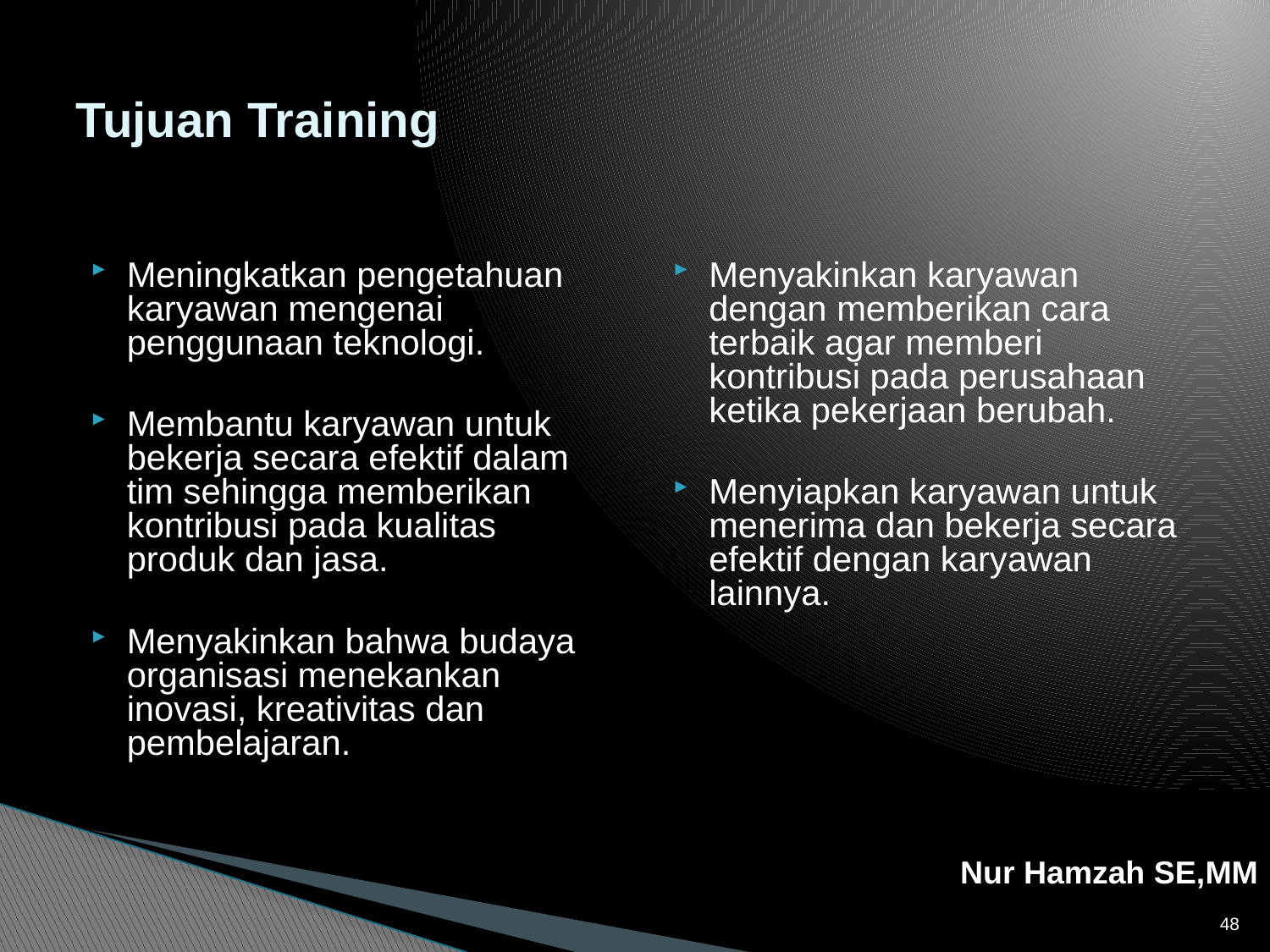

# Tujuan Training
Meningkatkan pengetahuan karyawan mengenai penggunaan teknologi.

Membantu karyawan untuk bekerja secara efektif dalam tim sehingga memberikan kontribusi pada kualitas produk dan jasa.

Menyakinkan bahwa budaya organisasi menekankan inovasi, kreativitas dan pembelajaran.

Menyakinkan karyawan dengan memberikan cara terbaik agar memberi kontribusi pada perusahaan ketika pekerjaan berubah.

Menyiapkan karyawan untuk menerima dan bekerja secara efektif dengan karyawan lainnya.

Nur Hamzah SE,MM
48